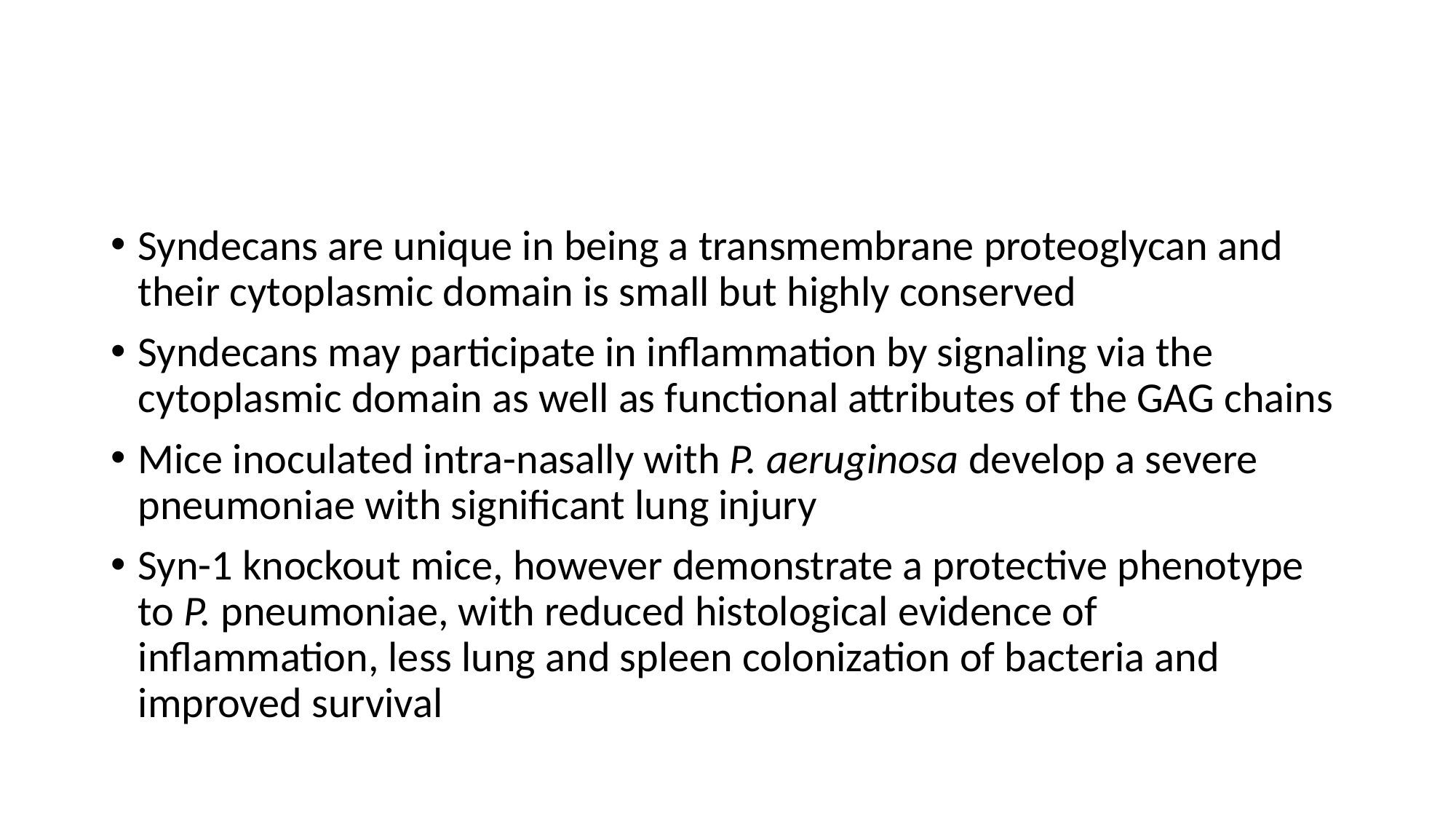

#
Syndecans are unique in being a transmembrane proteoglycan and their cytoplasmic domain is small but highly conserved
Syndecans may participate in inflammation by signaling via the cytoplasmic domain as well as functional attributes of the GAG chains
Mice inoculated intra-nasally with P. aeruginosa develop a severe pneumoniae with significant lung injury
Syn-1 knockout mice, however demonstrate a protective phenotype to P. pneumoniae, with reduced histological evidence of inflammation, less lung and spleen colonization of bacteria and improved survival